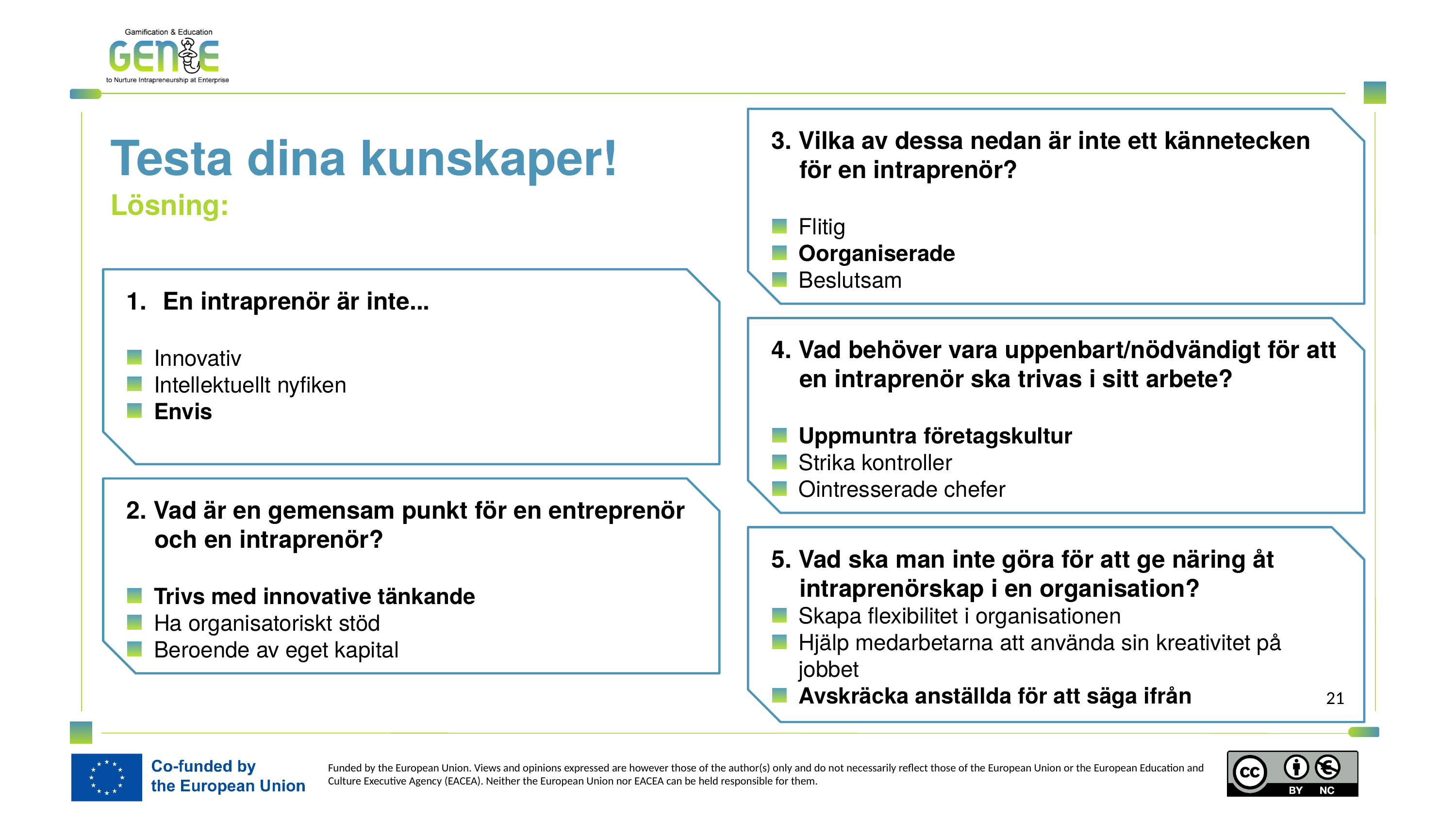

3. Vilka av dessa nedan är inte ett kännetecken för en intraprenör?

Flitig
Oorganiserade
Beslutsam

Testa dina kunskaper!

Lösning:

En intraprenör är inte...

Innovativ
Intellektuellt nyfiken
Envis

4. Vad behöver vara uppenbart/nödvändigt för att en intraprenör ska trivas i sitt arbete?

Uppmuntra företagskultur
Strika kontroller
Ointresserade chefer

2. Vad är en gemensam punkt för en entreprenör och en intraprenör?

Trivs med innovative tänkande
Ha organisatoriskt stöd
Beroende av eget kapital

5. Vad ska man inte göra för att ge näring åt intraprenörskap i en organisation?
Skapa flexibilitet i organisationen
Hjälp medarbetarna att använda sin kreativitet på jobbet
Avskräcka anställda för att säga ifrån